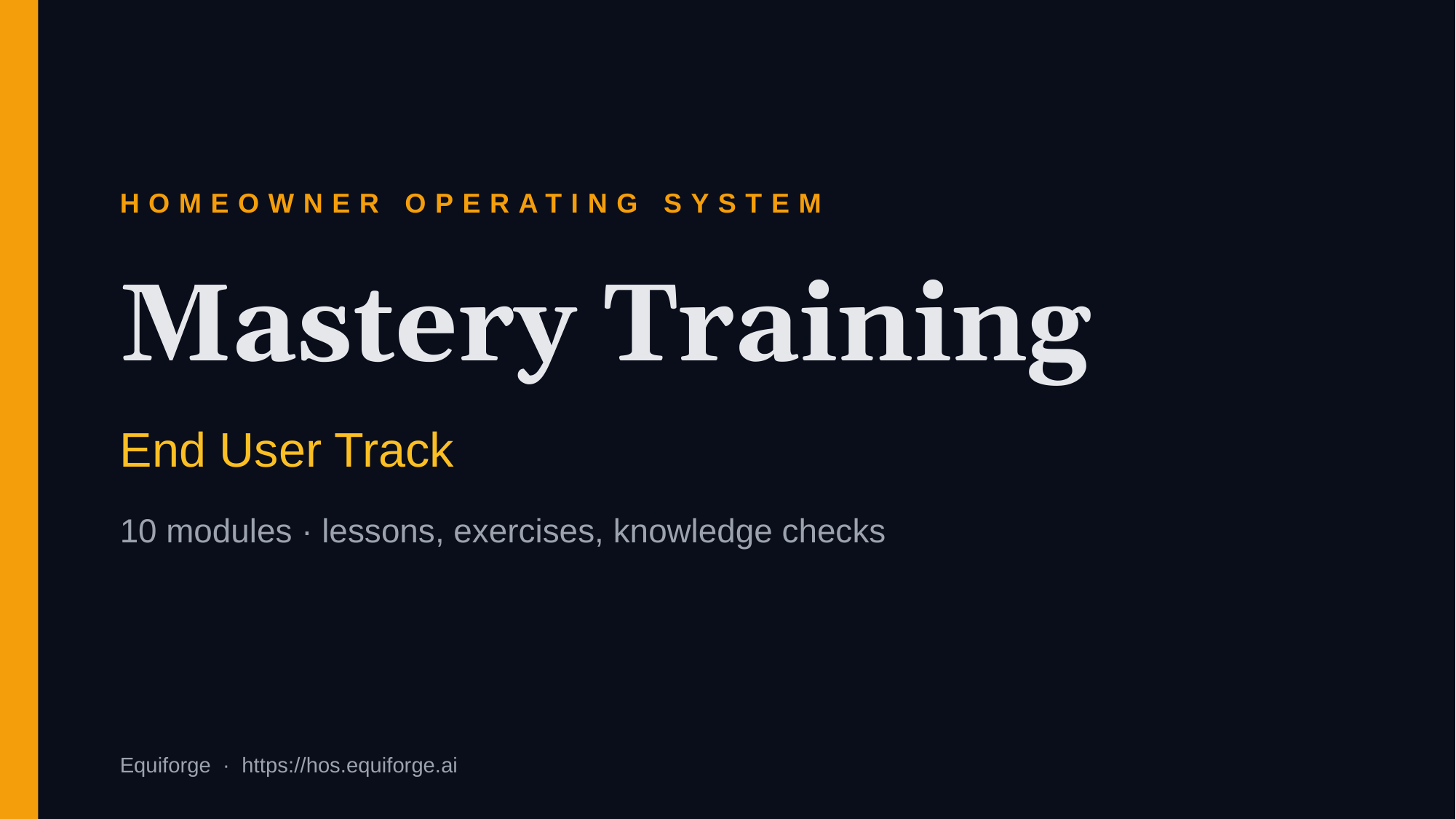

HOMEOWNER OPERATING SYSTEM
Mastery Training
End User Track
10 modules · lessons, exercises, knowledge checks
Equiforge  ·  https://hos.equiforge.ai